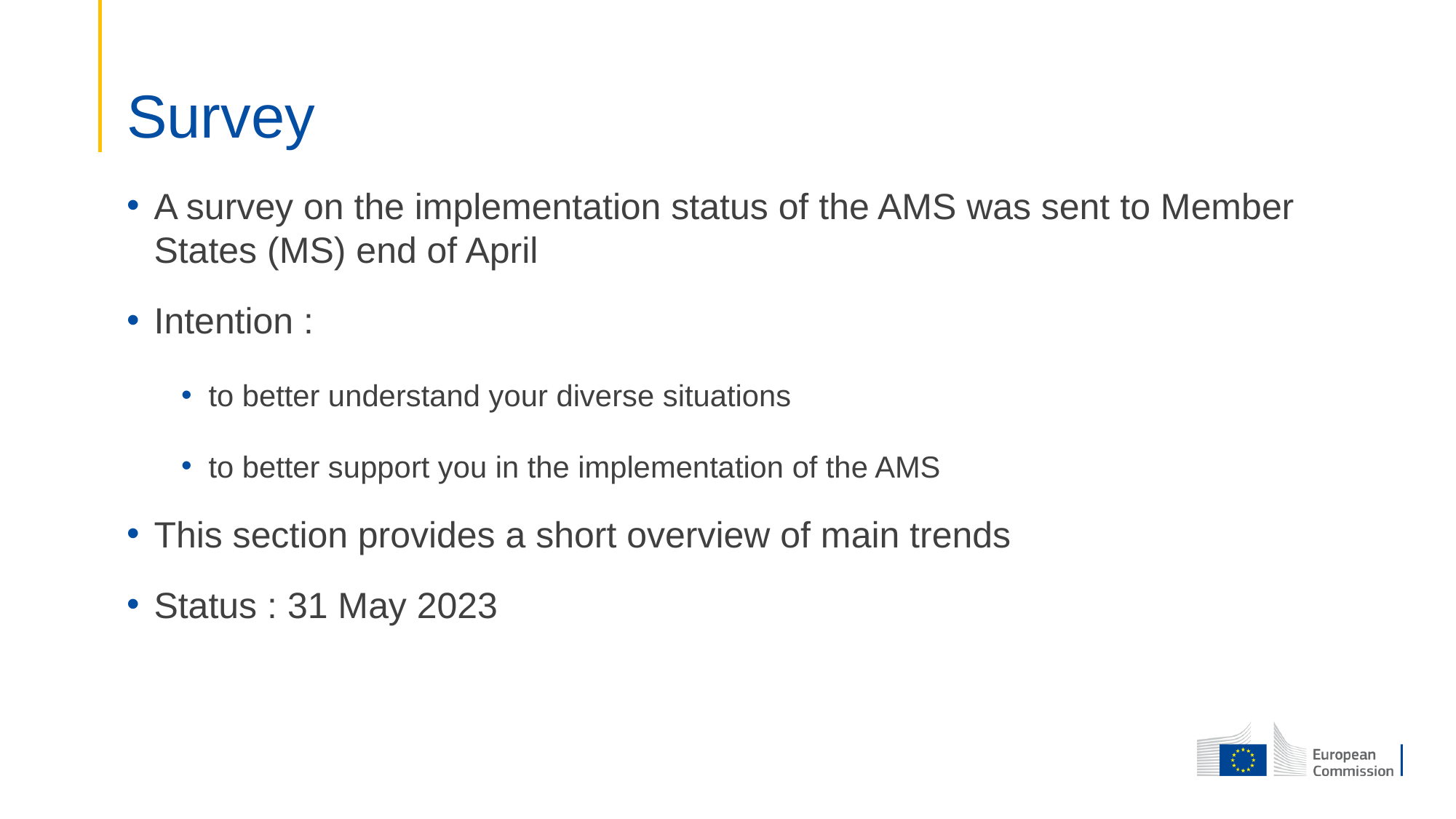

# Survey
A survey on the implementation status of the AMS was sent to Member States (MS) end of April
Intention :
to better understand your diverse situations
to better support you in the implementation of the AMS
This section provides a short overview of main trends
Status : 31 May 2023